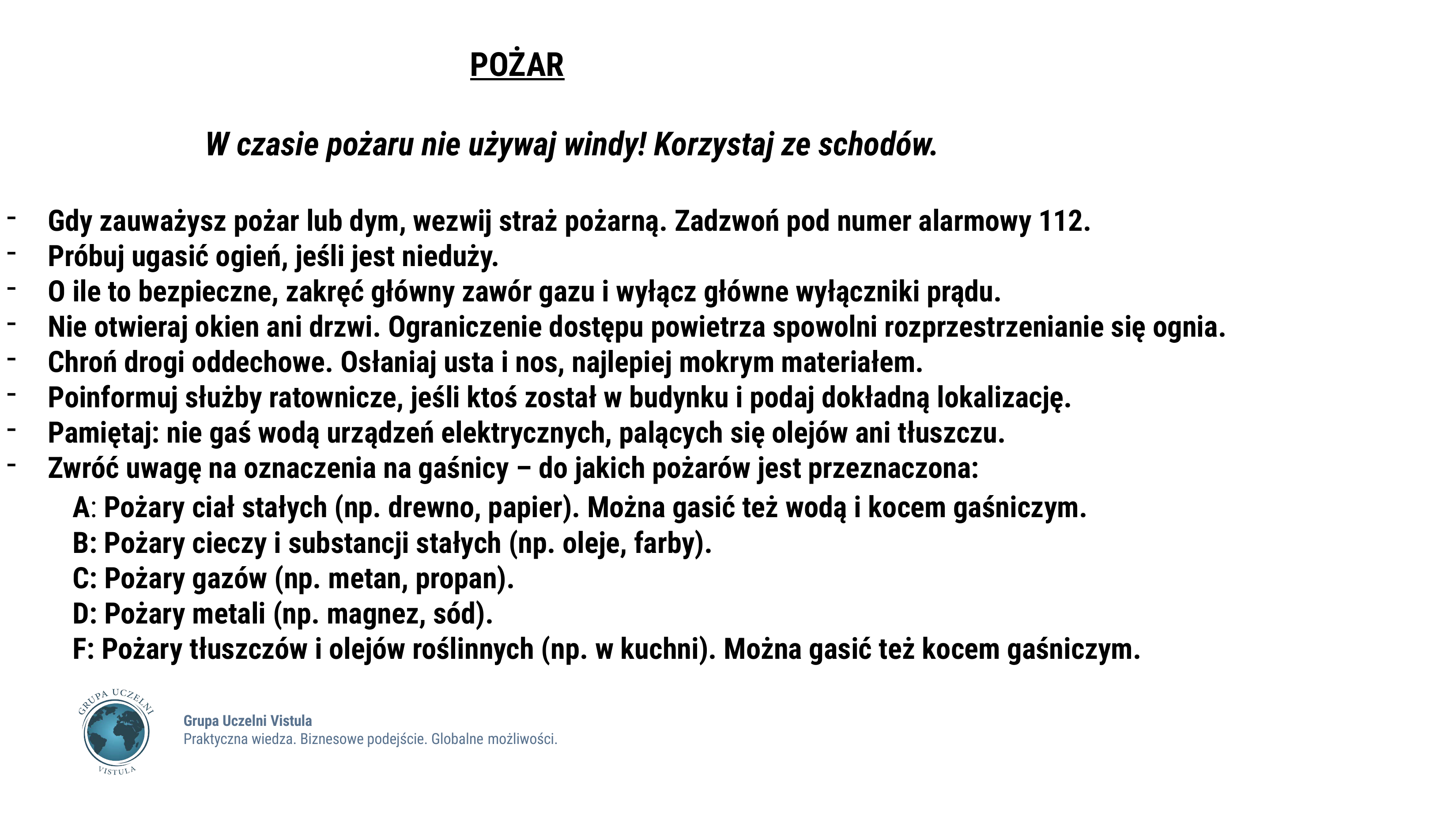

POŻAR

			W czasie pożaru nie używaj windy! Korzystaj ze schodów.

Gdy zauważysz pożar lub dym, wezwij straż pożarną. Zadzwoń pod numer alarmowy 112.
Próbuj ugasić ogień, jeśli jest nieduży.
O ile to bezpieczne, zakręć główny zawór gazu i wyłącz główne wyłączniki prądu.
Nie otwieraj okien ani drzwi. Ograniczenie dostępu powietrza spowolni rozprzestrzenianie się ognia.
Chroń drogi oddechowe. Osłaniaj usta i nos, najlepiej mokrym materiałem.
Poinformuj służby ratownicze, jeśli ktoś został w budynku i podaj dokładną lokalizację.
Pamiętaj: nie gaś wodą urządzeń elektrycznych, palących się olejów ani tłuszczu.
Zwróć uwagę na oznaczenia na gaśnicy – do jakich pożarów jest przeznaczona:
	A: Pożary ciał stałych (np. drewno, papier). Można gasić też wodą i kocem gaśniczym.
	B: Pożary cieczy i substancji stałych (np. oleje, farby).
	C: Pożary gazów (np. metan, propan).
	D: Pożary metali (np. magnez, sód).
	F: Pożary tłuszczów i olejów roślinnych (np. w kuchni). Można gasić też kocem gaśniczym.